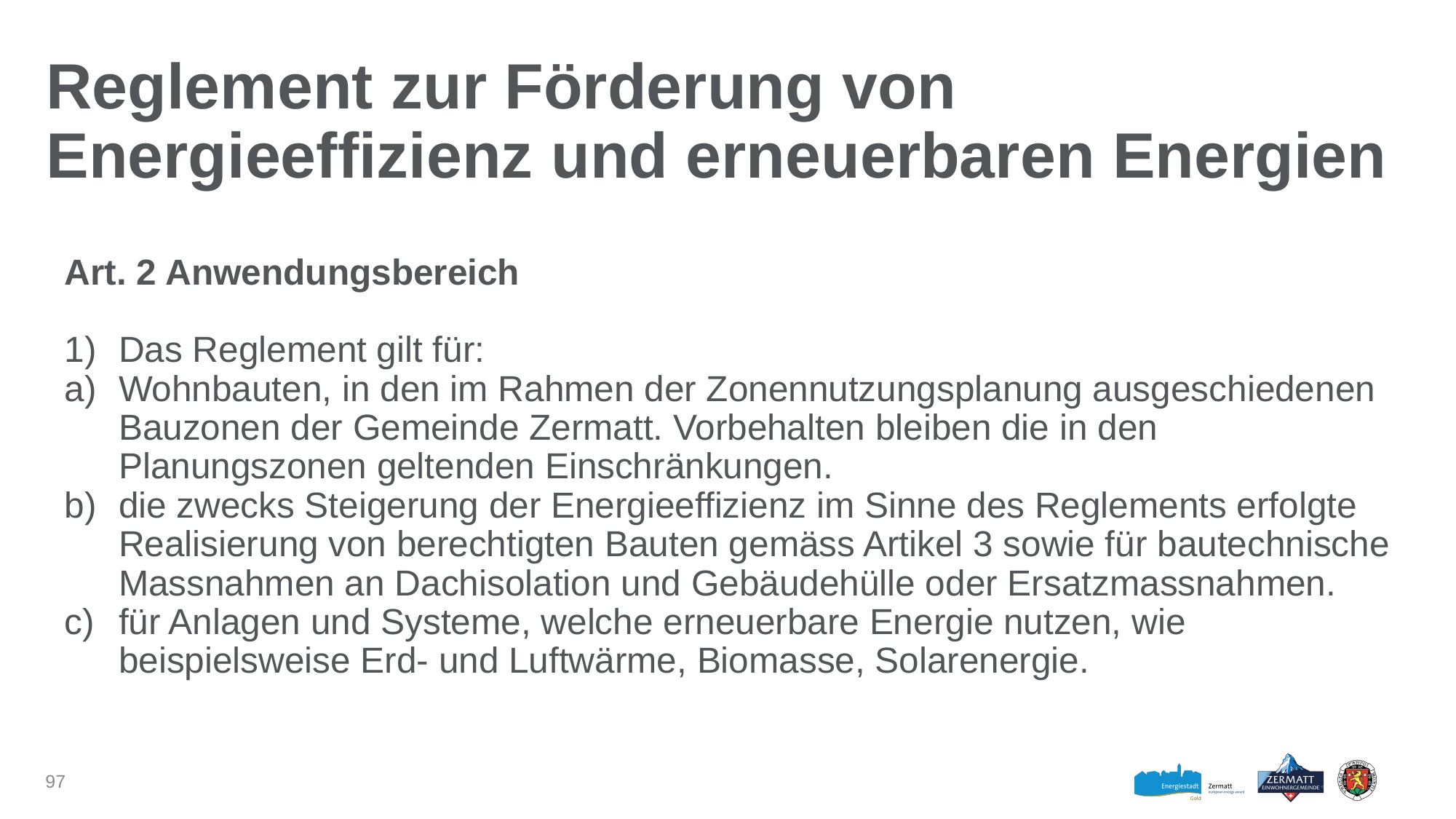

# Reglement zur Förderung von Energieeffizienz und erneuerbaren Energien
Art. 2 Anwendungsbereich

Das Reglement gilt für:
Wohnbauten, in den im Rahmen der Zonennutzungsplanung ausgeschiedenen Bauzonen der Gemeinde Zermatt. Vorbehalten bleiben die in den Planungszonen geltenden Einschränkungen.
die zwecks Steigerung der Energieeffizienz im Sinne des Reglements erfolgte Realisierung von berechtigten Bauten gemäss Artikel 3 sowie für bautechnische Massnahmen an Dachisolation und Gebäudehülle oder Ersatzmassnahmen.
für Anlagen und Systeme, welche erneuerbare Energie nutzen, wie beispielsweise Erd- und Luftwärme, Biomasse, Solarenergie.
97